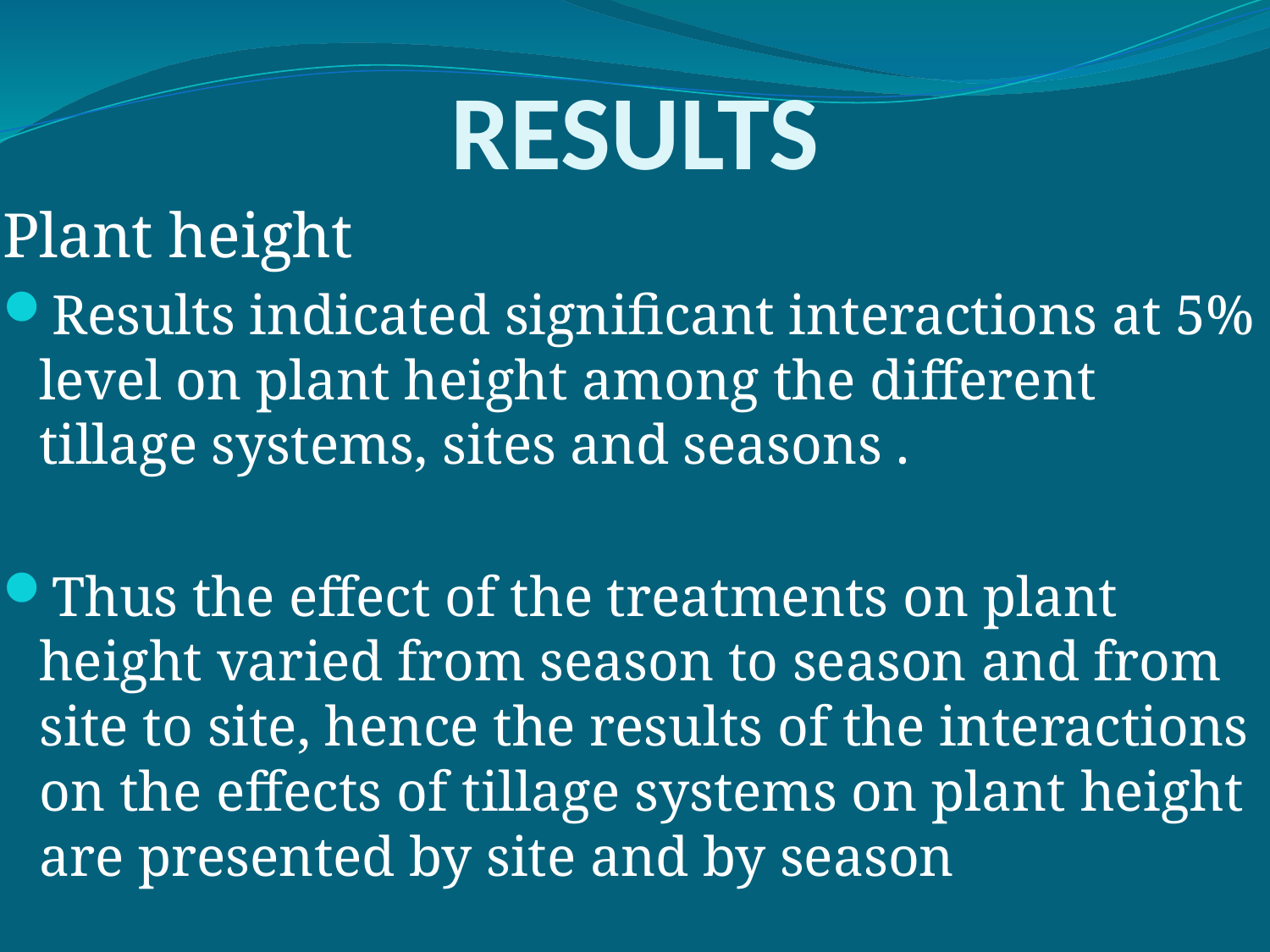

# RESULTS
Plant height
Results indicated significant interactions at 5% level on plant height among the different tillage systems, sites and seasons .

Thus the effect of the treatments on plant height varied from season to season and from site to site, hence the results of the interactions on the effects of tillage systems on plant height are presented by site and by season